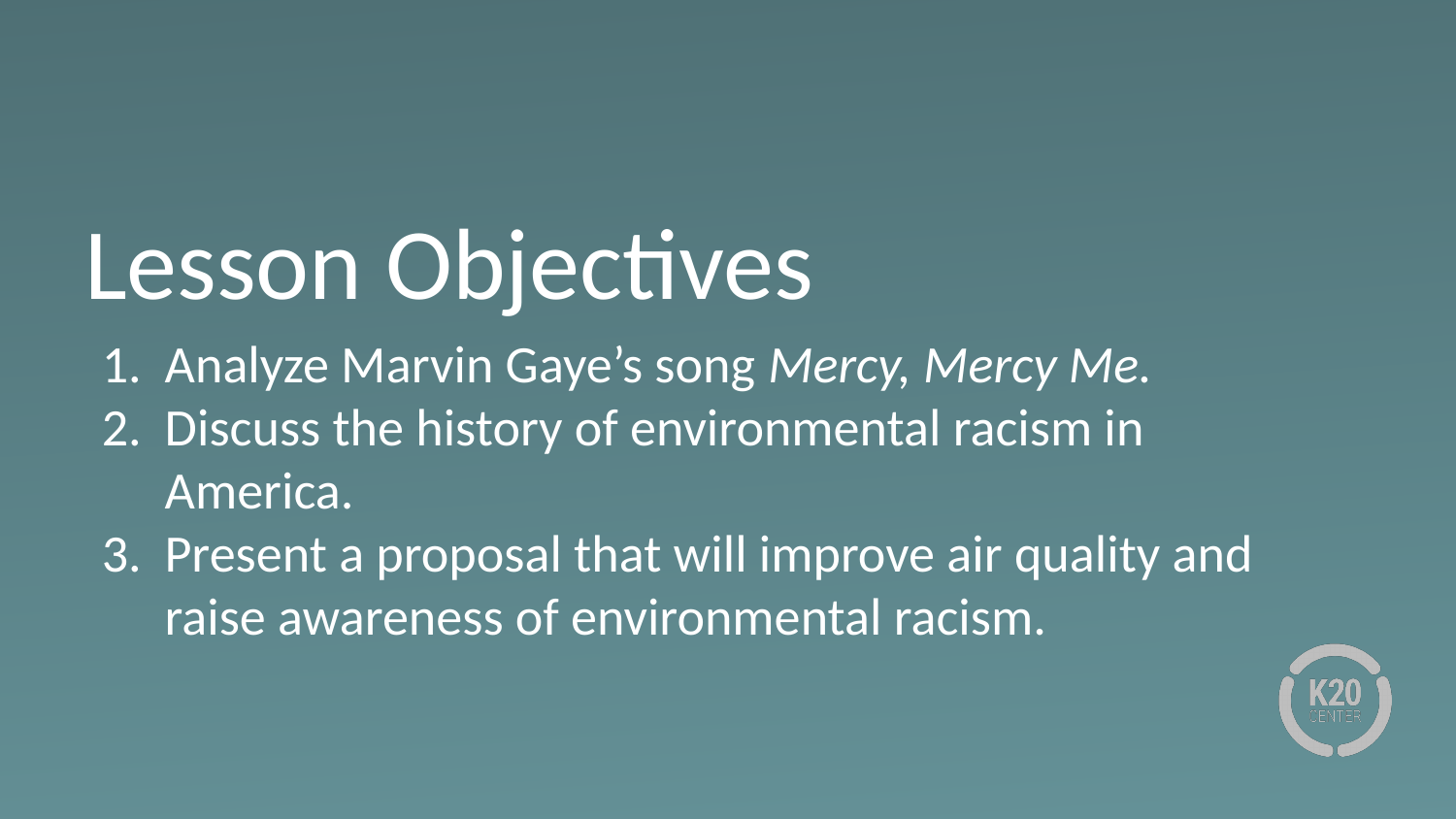

# Lesson Objectives
Analyze Marvin Gaye’s song Mercy, Mercy Me.
Discuss the history of environmental racism in America.
Present a proposal that will improve air quality and raise awareness of environmental racism.